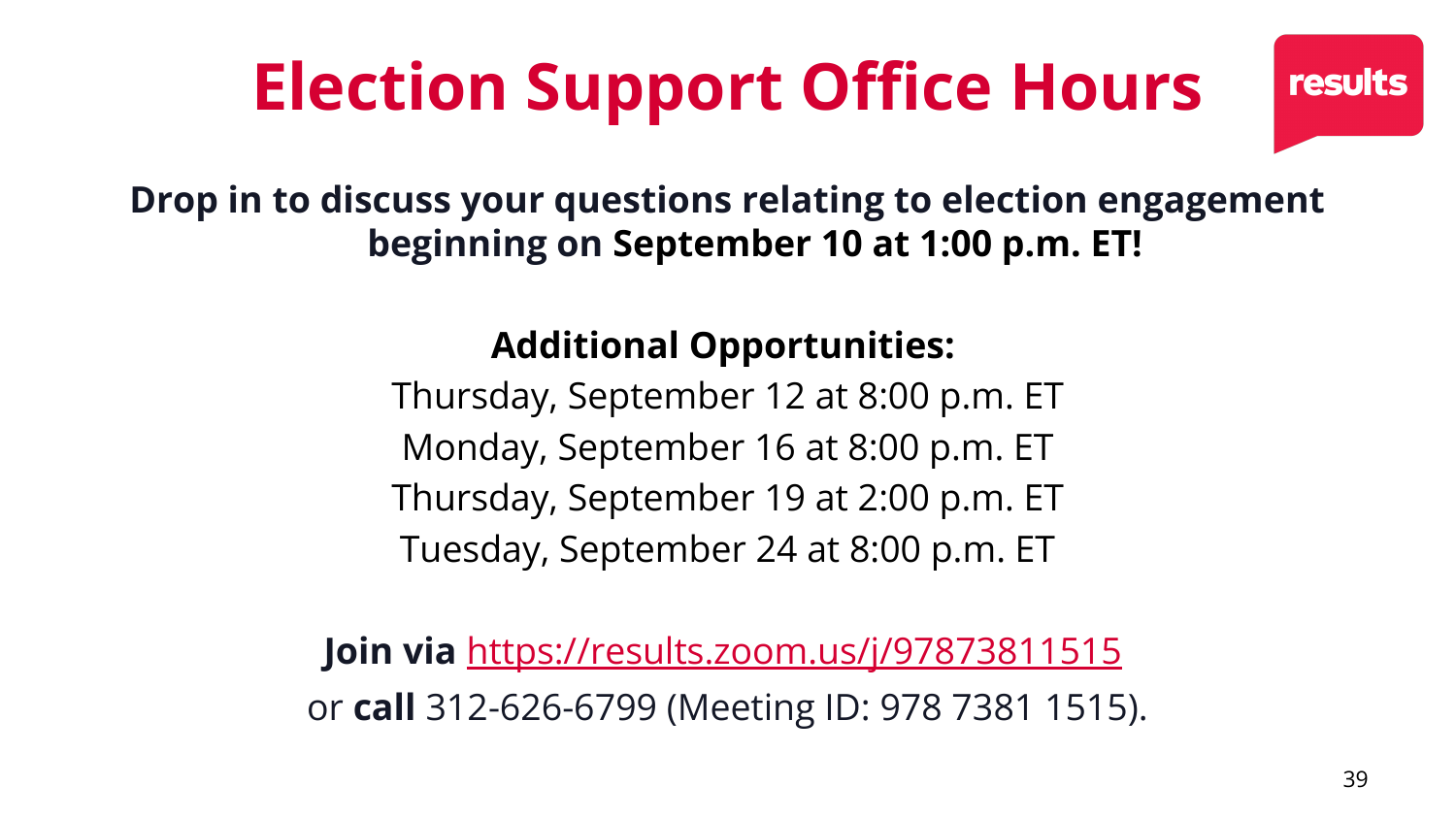

# Election Support Office Hours
Drop in to discuss your questions relating to election engagement beginning on September 10 at 1:00 p.m. ET!

Additional Opportunities:
Thursday, September 12 at 8:00 p.m. ET
Monday, September 16 at 8:00 p.m. ET
Thursday, September 19 at 2:00 p.m. ET
Tuesday, September 24 at 8:00 p.m. ET

Join via https://results.zoom.us/j/97873811515
or call 312-626-6799 (Meeting ID: 978 7381 1515).

39